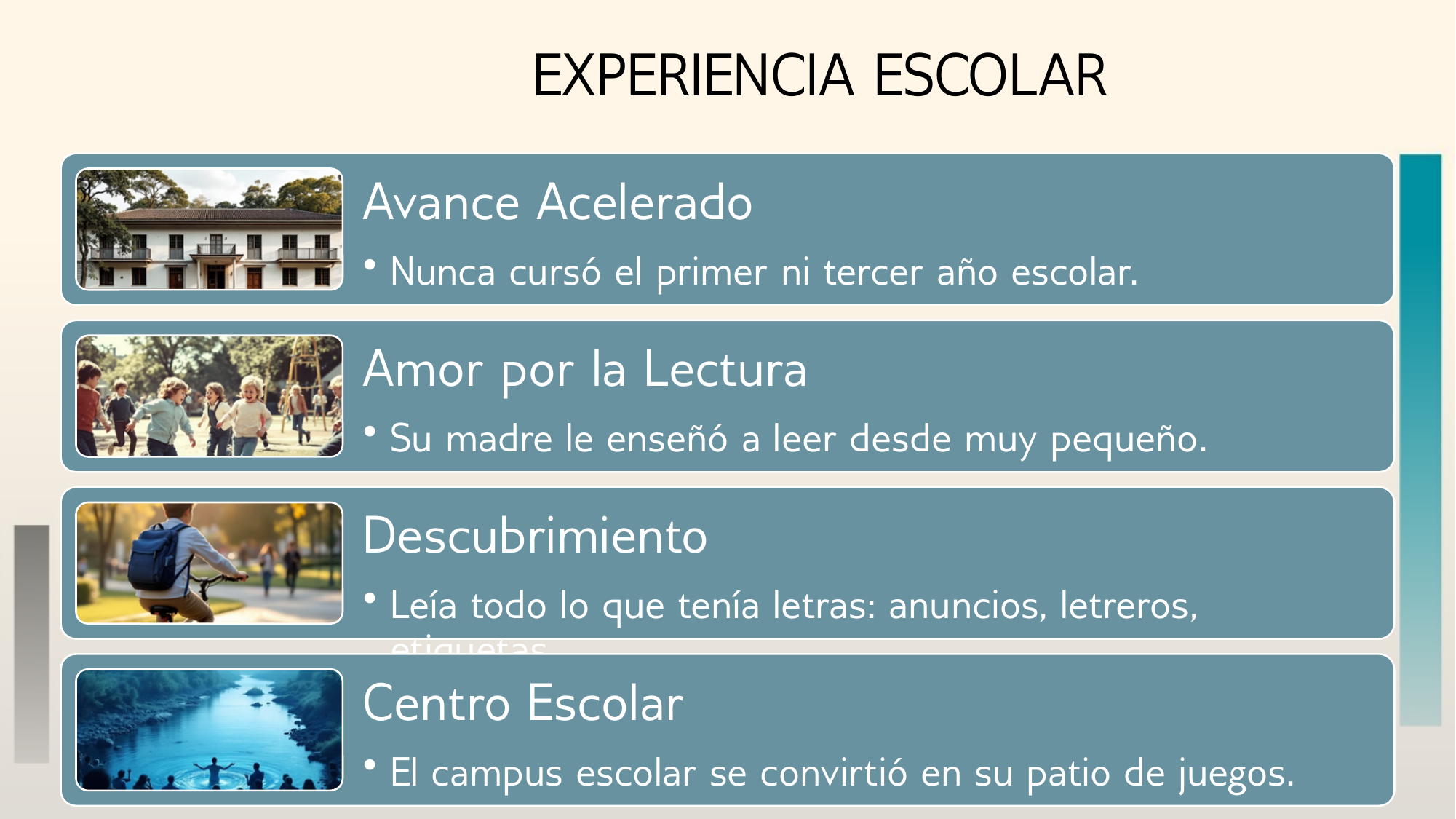

# Experiencia Escolar
Avance Acelerado
Nunca cursó el primer ni tercer año escolar.
Amor por la Lectura
Su madre le enseñó a leer desde muy pequeño.
Descubrimiento
Leía todo lo que tenía letras: anuncios, letreros, etiquetas.
Centro Escolar
El campus escolar se convirtió en su patio de juegos.